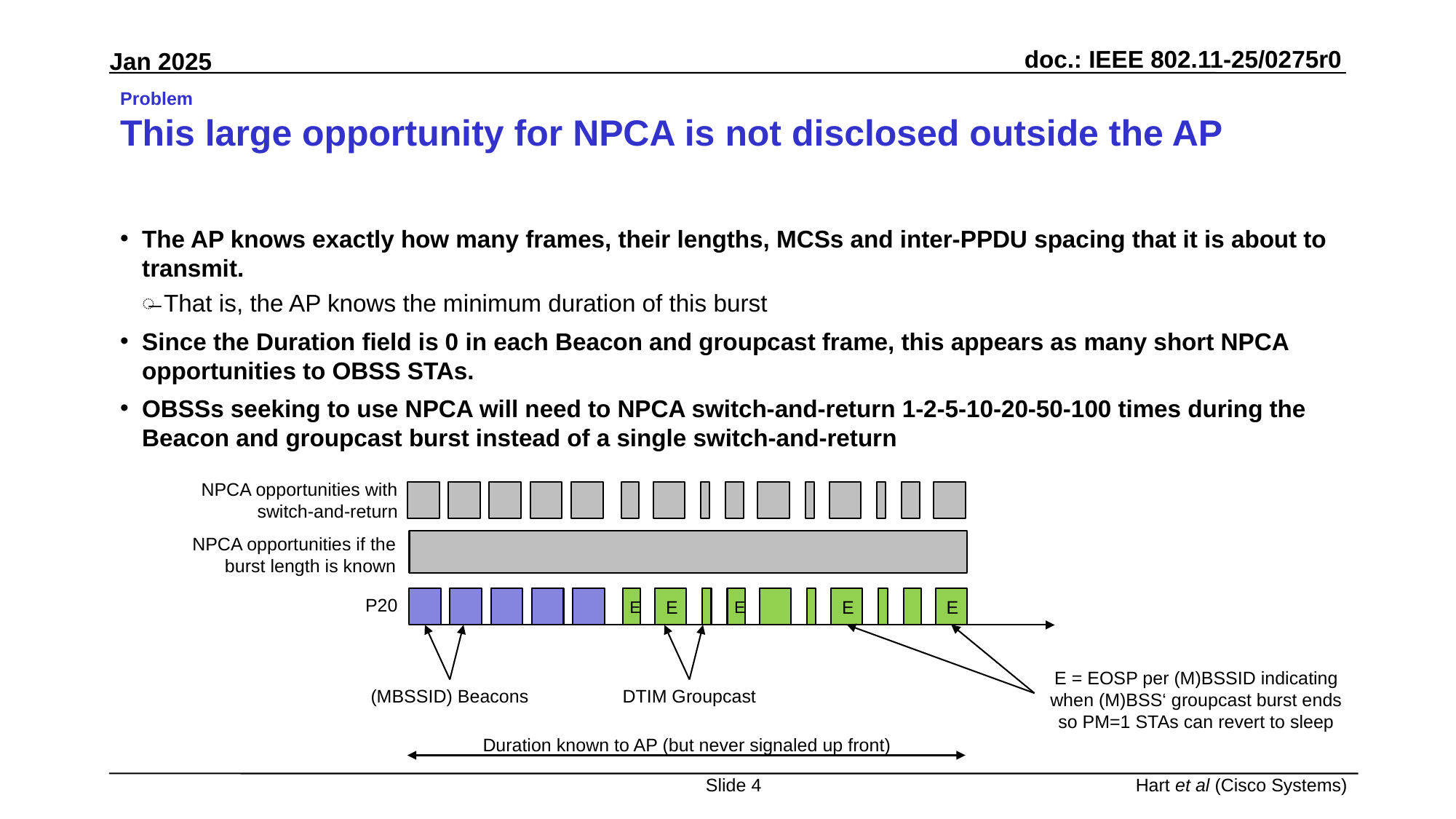

# Problem This large opportunity for NPCA is not disclosed outside the AP
The AP knows exactly how many frames, their lengths, MCSs and inter-PPDU spacing that it is about to transmit.
That is, the AP knows the minimum duration of this burst
Since the Duration field is 0 in each Beacon and groupcast frame, this appears as many short NPCA opportunities to OBSS STAs.
OBSSs seeking to use NPCA will need to NPCA switch-and-return 1-2-5-10-20-50-100 times during the Beacon and groupcast burst instead of a single switch-and-return

NPCA opportunities with switch-and-return

NPCA opportunities if the burst length is known
P20

E
E

E

E
E

E = EOSP per (M)BSSID indicating when (M)BSS‘ groupcast burst ends so PM=1 STAs can revert to sleep
(MBSSID) Beacons
DTIM Groupcast
Duration known to AP (but never signaled up front)
Slide 4
Hart et al (Cisco Systems)